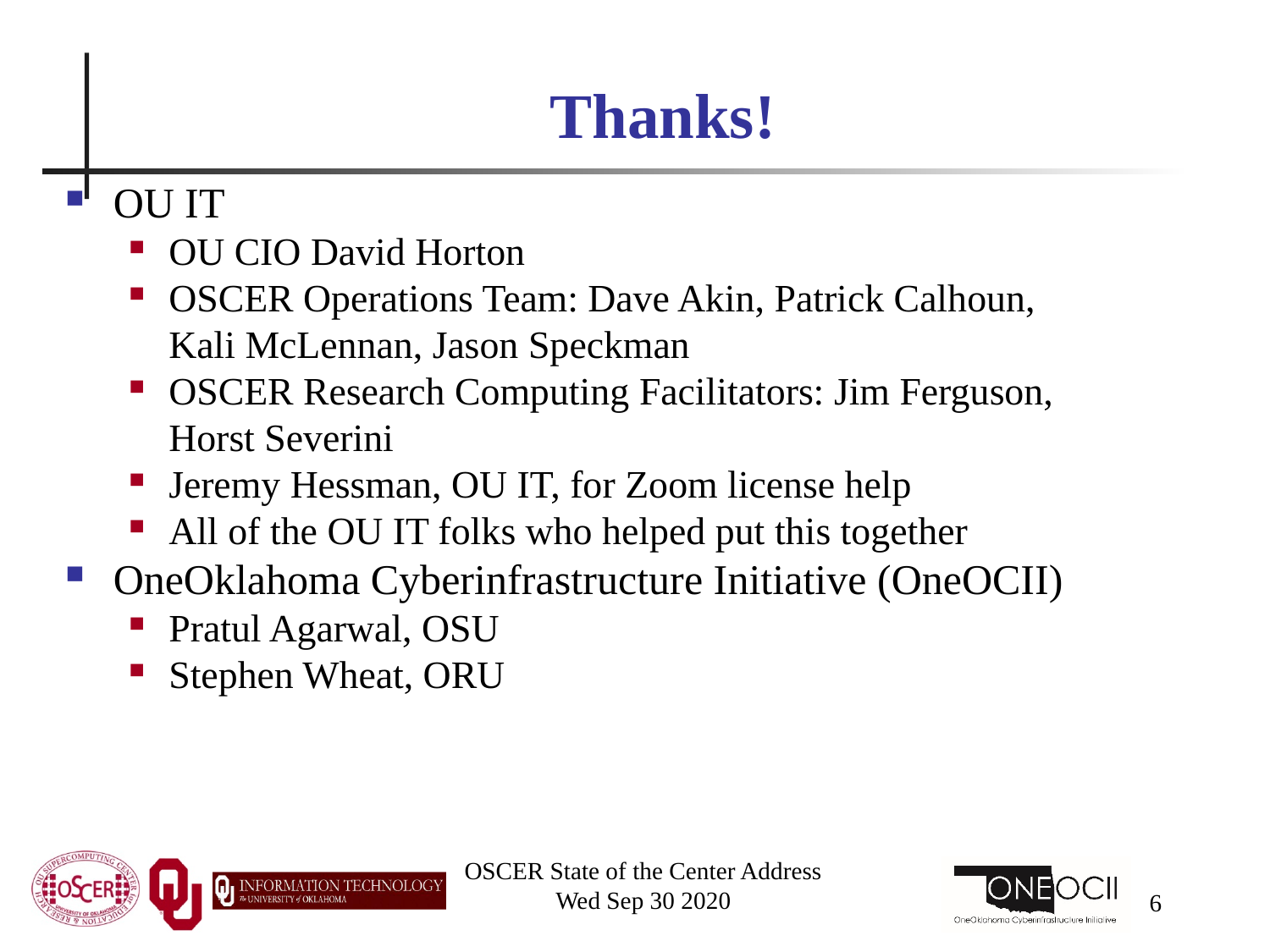

# Thanks!
OU IT
OU CIO David Horton
OSCER Operations Team: Dave Akin, Patrick Calhoun,             Kali McLennan, Jason Speckman
OSCER Research Computing Facilitators: Jim Ferguson,         Horst Severini
Jeremy Hessman, OU IT, for Zoom license help
All of the OU IT folks who helped put this together
OneOklahoma Cyberinfrastructure Initiative (OneOCII)
Pratul Agarwal, OSU
Stephen Wheat, ORU
OSCER State of the Center Address
Wed Sep 30 2020
6